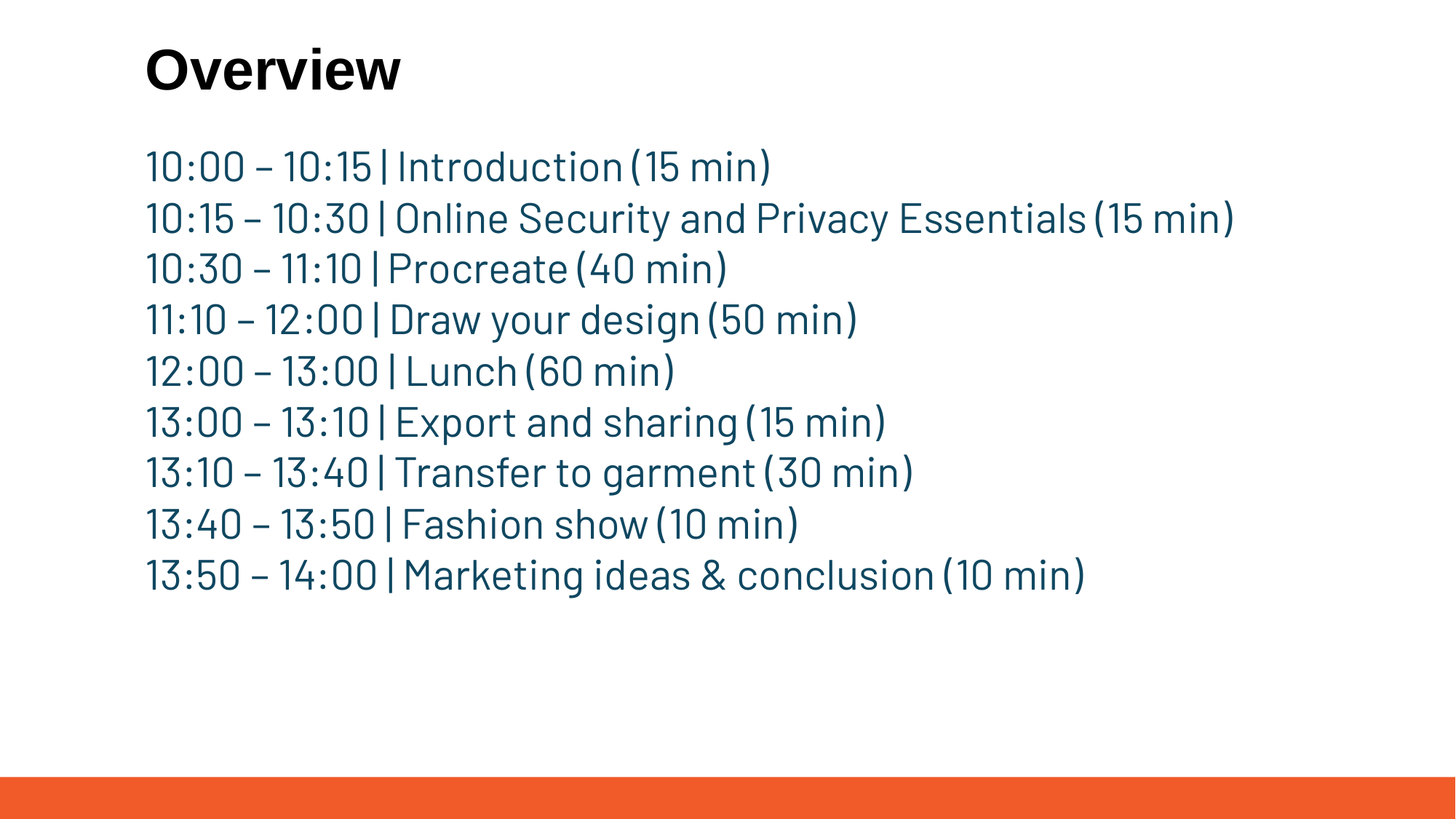

Overview
10:00 – 10:15 | Introduction (15 min)
10:15 – 10:30 | Online Security and Privacy Essentials (15 min)
10:30 – 11:10 | Procreate (40 min)
11:10 – 12:00 | Draw your design (50 min)
12:00 – 13:00 | Lunch (60 min)
13:00 – 13:10 | Export and sharing (15 min)
13:10 – 13:40 | Transfer to garment (30 min)
13:40 – 13:50 | Fashion show (10 min)
13:50 – 14:00 | Marketing ideas & conclusion (10 min)